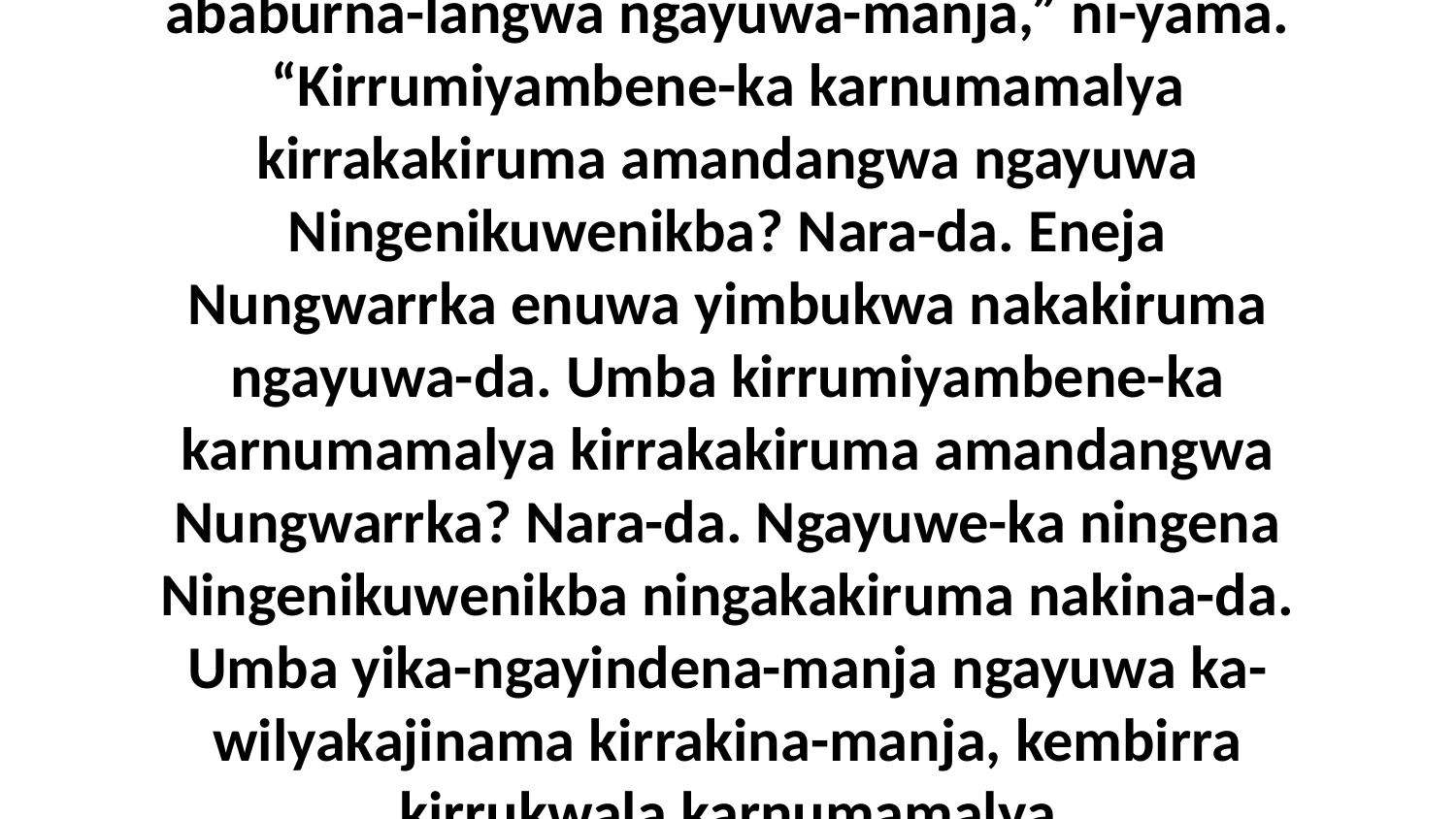

22 Biya kembirra ni-yengbina Jesus amurndakenena ayakwa wurrababurnu-wa warnumamalya. Ni-yama nakina, “Nungwarrke-ka nginu-kwama nakina ababurna-langwa ngayuwa-manja,” ni-yama. “Kirrumiyambene-ka karnumamalya kirrakakiruma amandangwa ngayuwa Ningenikuwenikba? Nara-da. Eneja Nungwarrka enuwa yimbukwa nakakiruma ngayuwa-da. Umba kirrumiyambene-ka karnumamalya kirrakakiruma amandangwa Nungwarrka? Nara-da. Ngayuwe-ka ningena Ningenikuwenikba ningakakiruma nakina-da. Umba yika-ngayindena-manja ngayuwa ka-wilyakajinama kirrakina-manja, kembirra kirrukwala karnumamalya nungkwurrajukwaba yik-eningmidinama Nungwarrka,” ni-yama Jesus wurrumurndakakinu-wa warnumamalya wurrababurnu-wa-da.